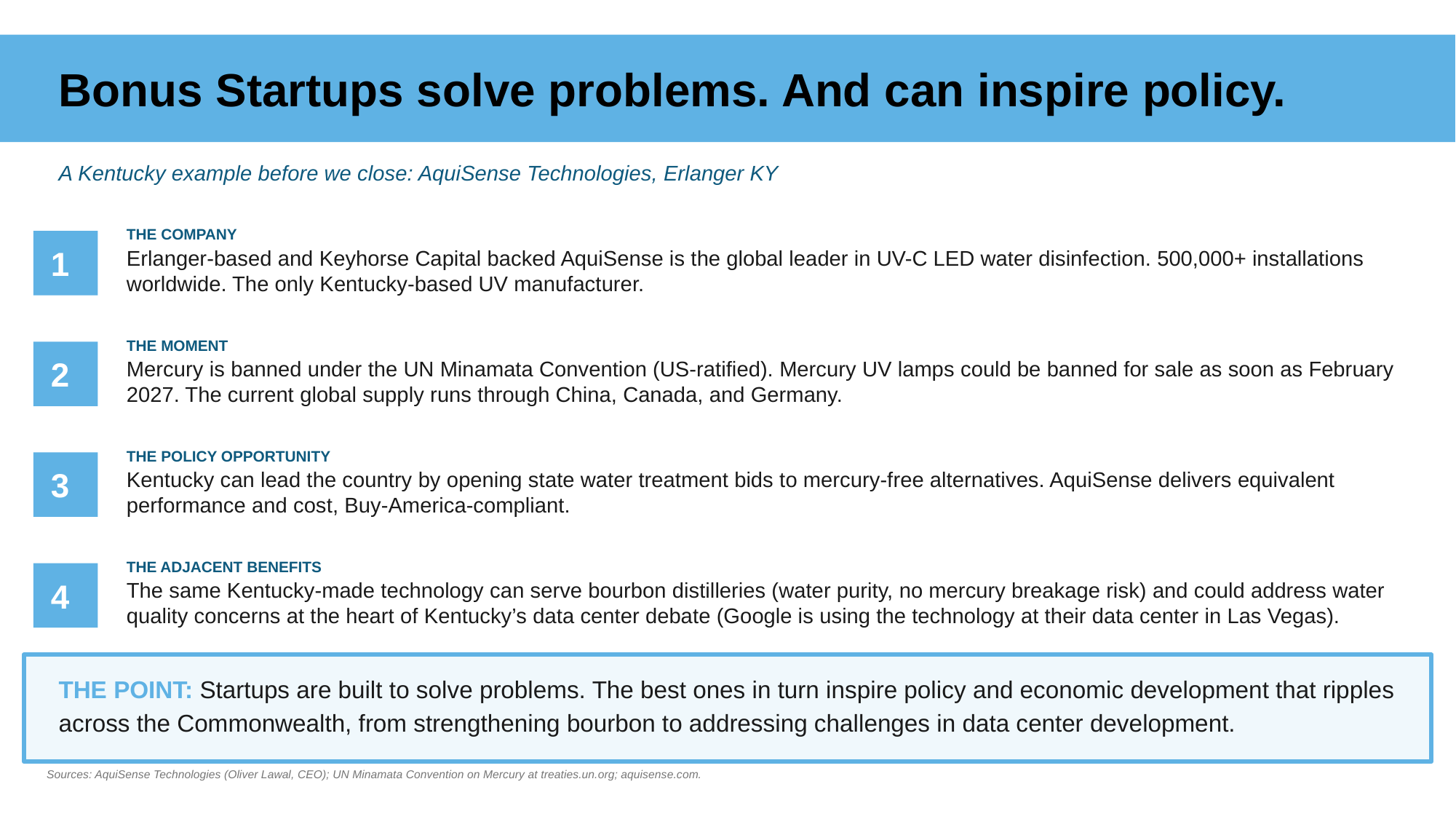

Bonus Startups solve problems. And can inspire policy.
A Kentucky example before we close: AquiSense Technologies, Erlanger KY
THE COMPANY
Erlanger-based and Keyhorse Capital backed AquiSense is the global leader in UV-C LED water disinfection. 500,000+ installations worldwide. The only Kentucky-based UV manufacturer.

1
THE MOMENT
Mercury is banned under the UN Minamata Convention (US-ratified). Mercury UV lamps could be banned for sale as soon as February 2027. The current global supply runs through China, Canada, and Germany.

2
THE POLICY OPPORTUNITY
Kentucky can lead the country by opening state water treatment bids to mercury-free alternatives. AquiSense delivers equivalent performance and cost, Buy-America-compliant.

3
THE ADJACENT BENEFITS
The same Kentucky-made technology can serve bourbon distilleries (water purity, no mercury breakage risk) and could address water quality concerns at the heart of Kentucky’s data center debate (Google is using the technology at their data center in Las Vegas).

4

THE POINT: Startups are built to solve problems. The best ones in turn inspire policy and economic development that ripples across the Commonwealth, from strengthening bourbon to addressing challenges in data center development.
Sources: AquiSense Technologies (Oliver Lawal, CEO); UN Minamata Convention on Mercury at treaties.un.org; aquisense.com.